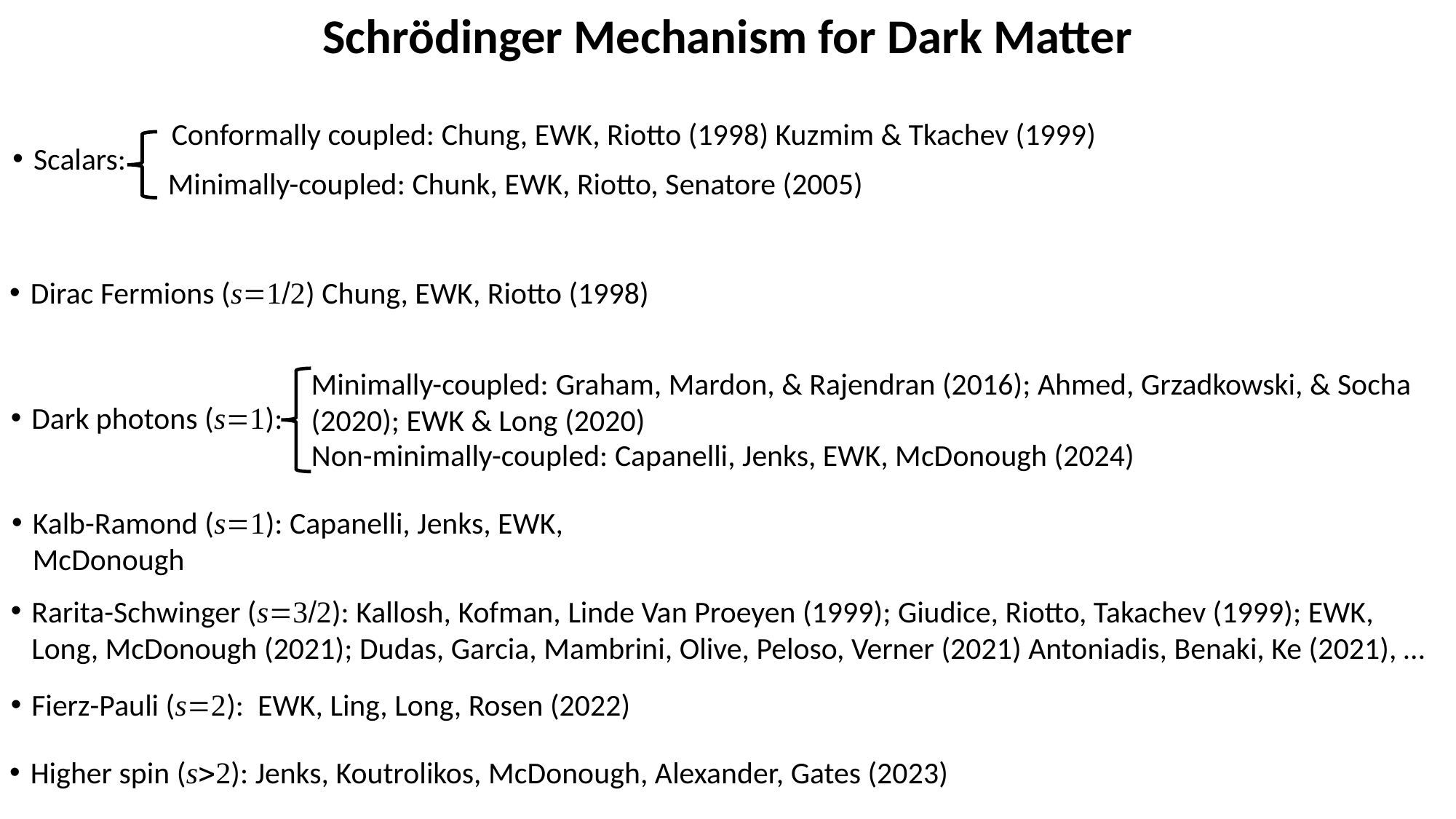

Schrödinger Mechanism for Dark Matter
Conformally coupled: Chung, EWK, Riotto (1998) Kuzmim & Tkachev (1999)

Scalars:
Minimally-coupled: Chunk, EWK, Riotto, Senatore (2005)
Dirac Fermions (s=1/2) Chung, EWK, Riotto (1998)
Minimally-coupled: Graham, Mardon, & Rajendran (2016); Ahmed, Grzadkowski, & Socha (2020); EWK & Long (2020)

Dark photons (s=1):
Non-minimally-coupled: Capanelli, Jenks, EWK, McDonough (2024)
Kalb-Ramond (s=1): Capanelli, Jenks, EWK, McDonough
Rarita-Schwinger (s=3/2): Kallosh, Kofman, Linde Van Proeyen (1999); Giudice, Riotto, Takachev (1999); EWK, Long, McDonough (2021); Dudas, Garcia, Mambrini, Olive, Peloso, Verner (2021) Antoniadis, Benaki, Ke (2021), …
Fierz-Pauli (s=2):  EWK, Ling, Long, Rosen (2022)
Higher spin (s>2): Jenks, Koutrolikos, McDonough, Alexander, Gates (2023)